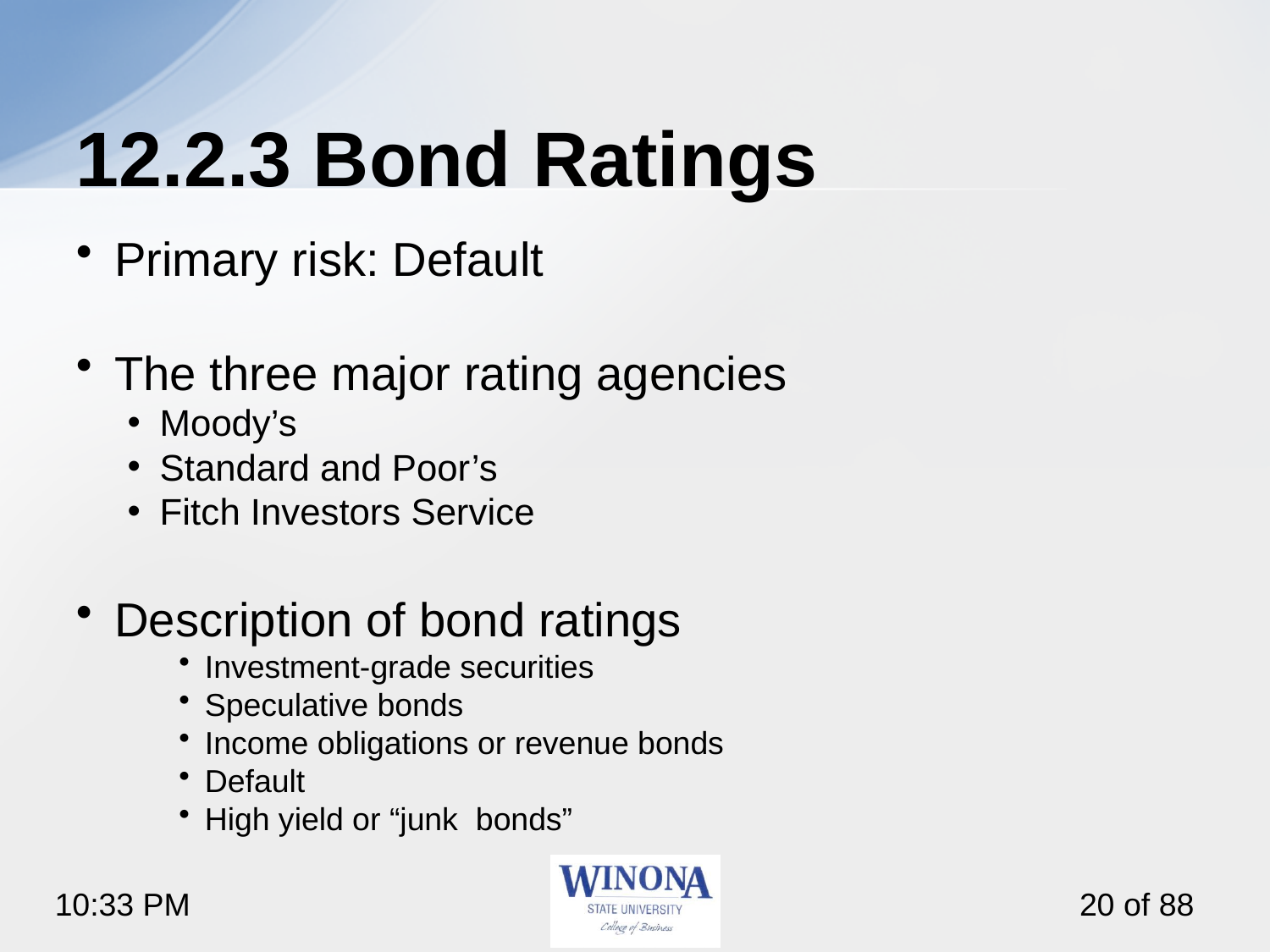

# 12.2.3 Bond Ratings
Primary risk: Default

The three major rating agencies
Moody’s
Standard and Poor’s
Fitch Investors Service

Description of bond ratings
Investment-grade securities
Speculative bonds
Income obligations or revenue bonds
Default
High yield or “junk  bonds”